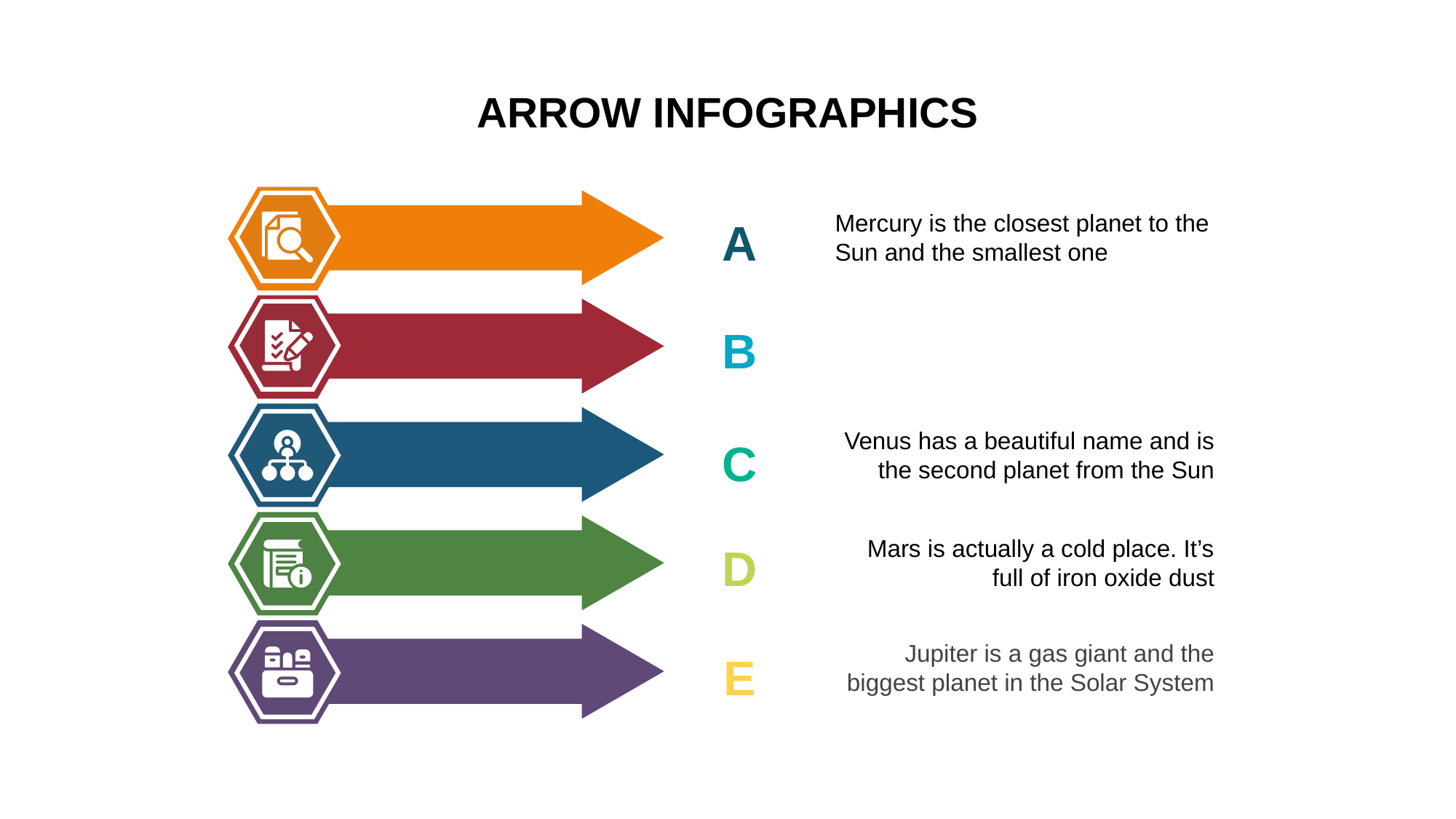

# ARROW INFOGRAPHICS

A

Mercury is the closest planet to the Sun and the smallest one

B

C
Venus has a beautiful name and is the second planet from the Sun

D

Mars is actually a cold place. It’s full of iron oxide dust

Jupiter is a gas giant and the biggest planet in the Solar System

E